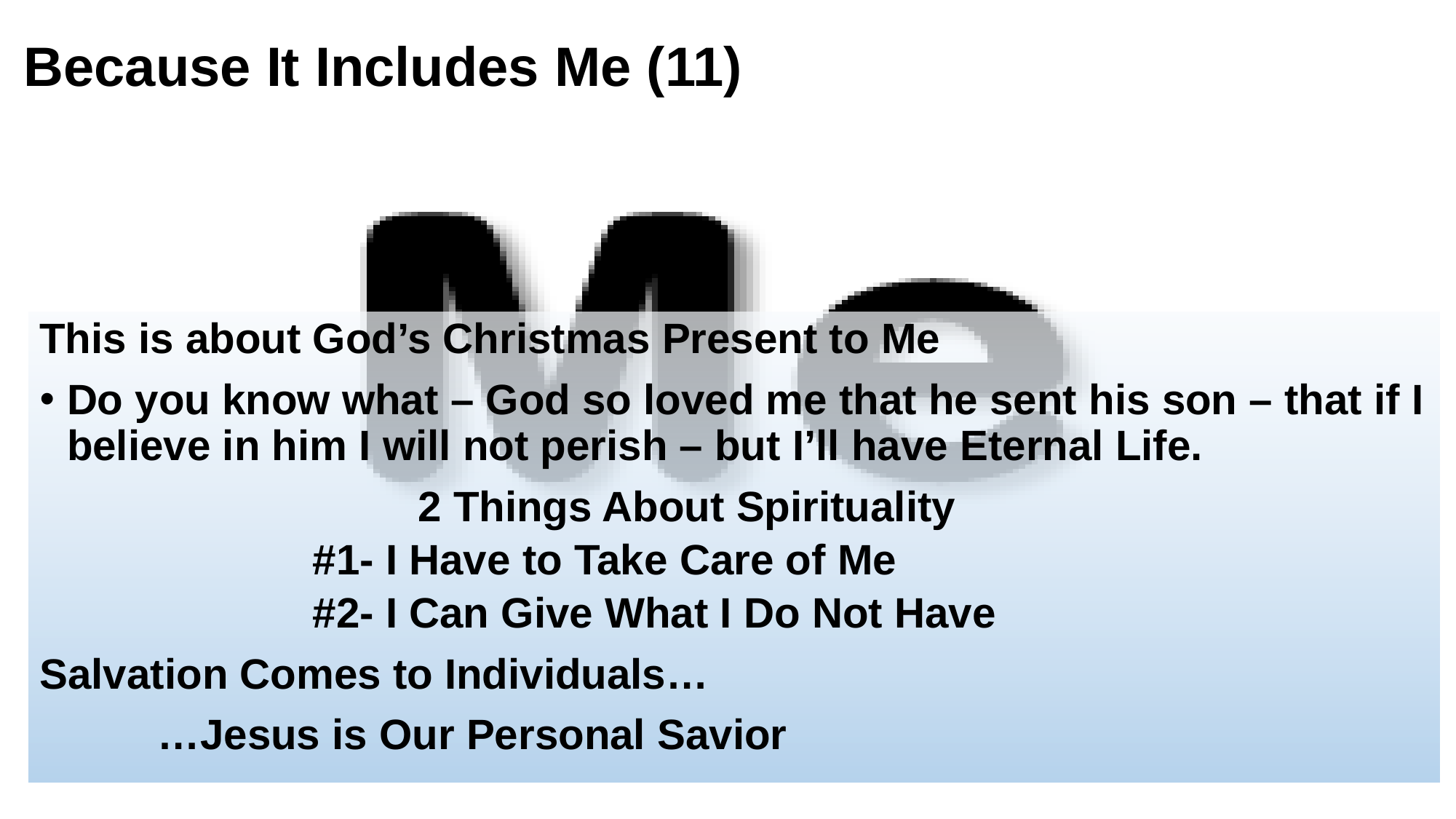

# Because It Includes Me (11)
This is about God’s Christmas Present to Me
Do you know what – God so loved me that he sent his son – that if I believe in him I will not perish – but I’ll have Eternal Life.
                                2 Things About Spirituality
#1- I Have to Take Care of Me
#2- I Can Give What I Do Not Have
Salvation Comes to Individuals…
          …Jesus is Our Personal Savior